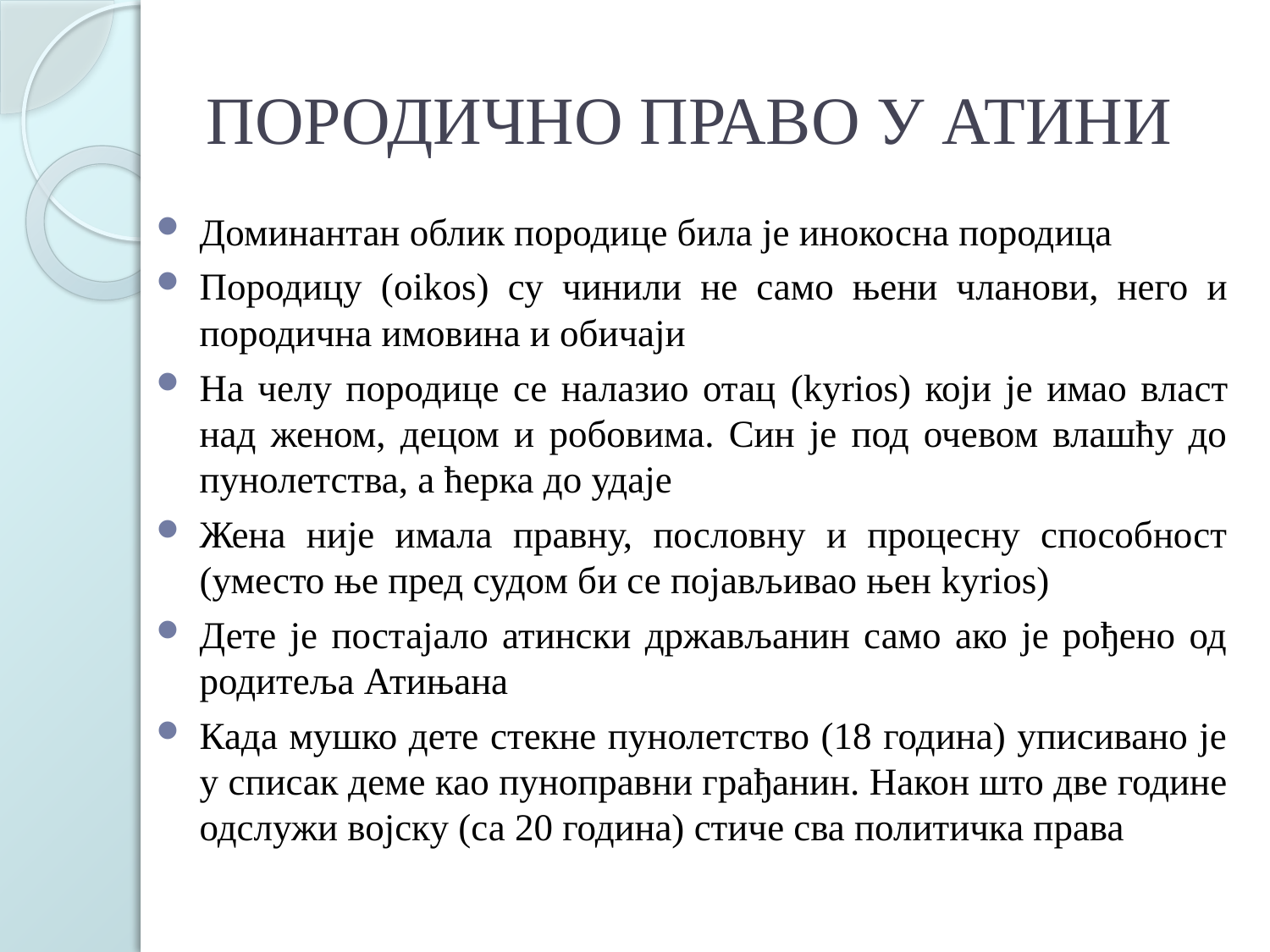

# ПОРОДИЧНО ПРАВО У АТИНИ
Доминантан облик породице била је инокосна породица
Породицу (oikos) су чинили не само њени чланови, него и породична имовина и обичаји
На челу породице се налазио отац (kyrios) који је имао власт над женом, децом и робовима. Син је под очевом влашћу до пунолетства, а ћерка до удаје
Жена није имала правну, пословну и процесну способност (уместо ње пред судом би се појављивао њен kyrios)
Дете је постајало атински држављанин само ако је рођено од родитеља Атињана
Када мушко дете стекне пунолетство (18 година) уписивано је у списак деме као пуноправни грађанин. Након што две године одслужи војску (са 20 година) стиче сва политичка права